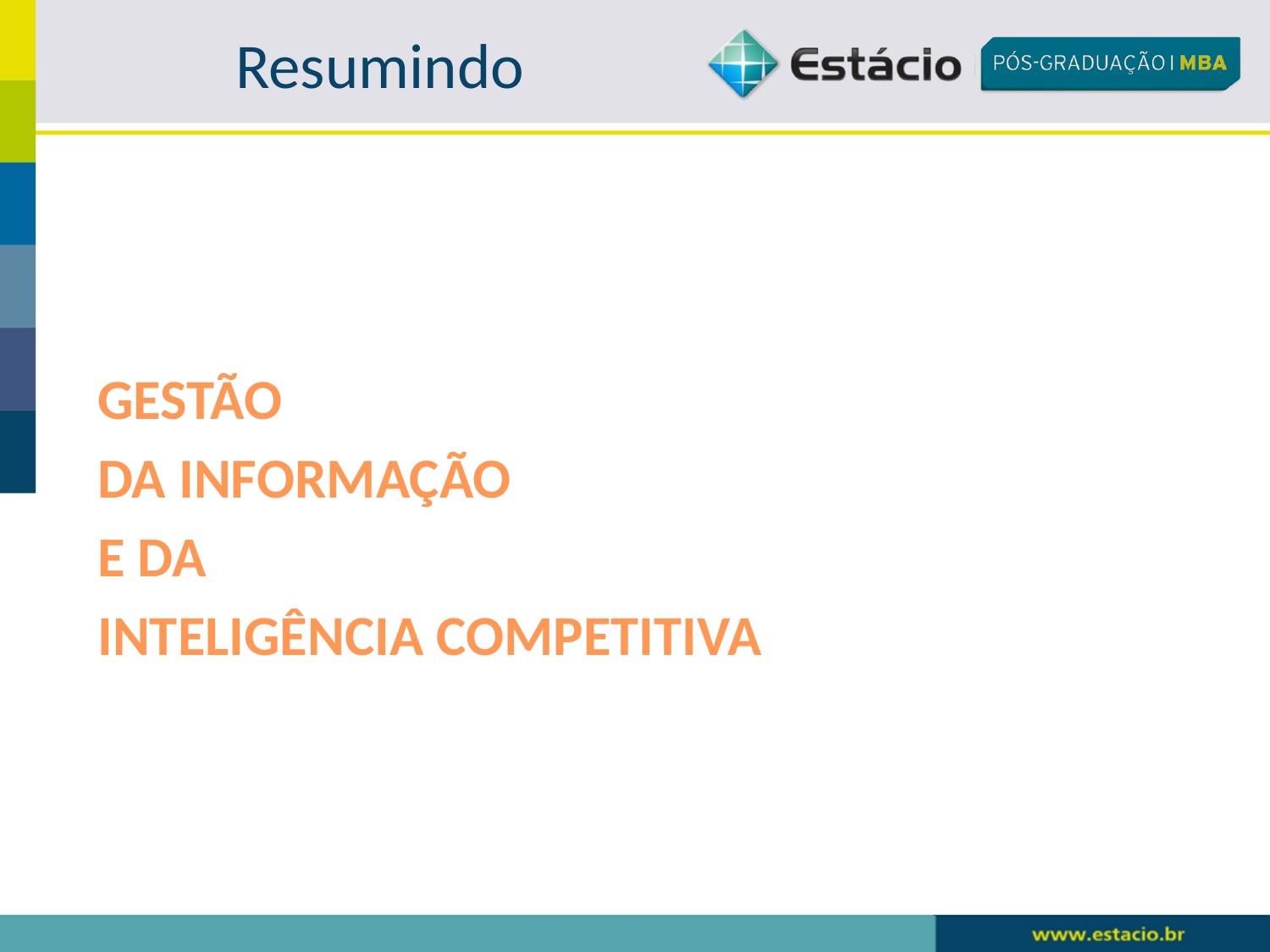

# Resumindo
GESTÃO
DA INFORMAÇÃO
E DA
INTELIGÊNCIA COMPETITIVA